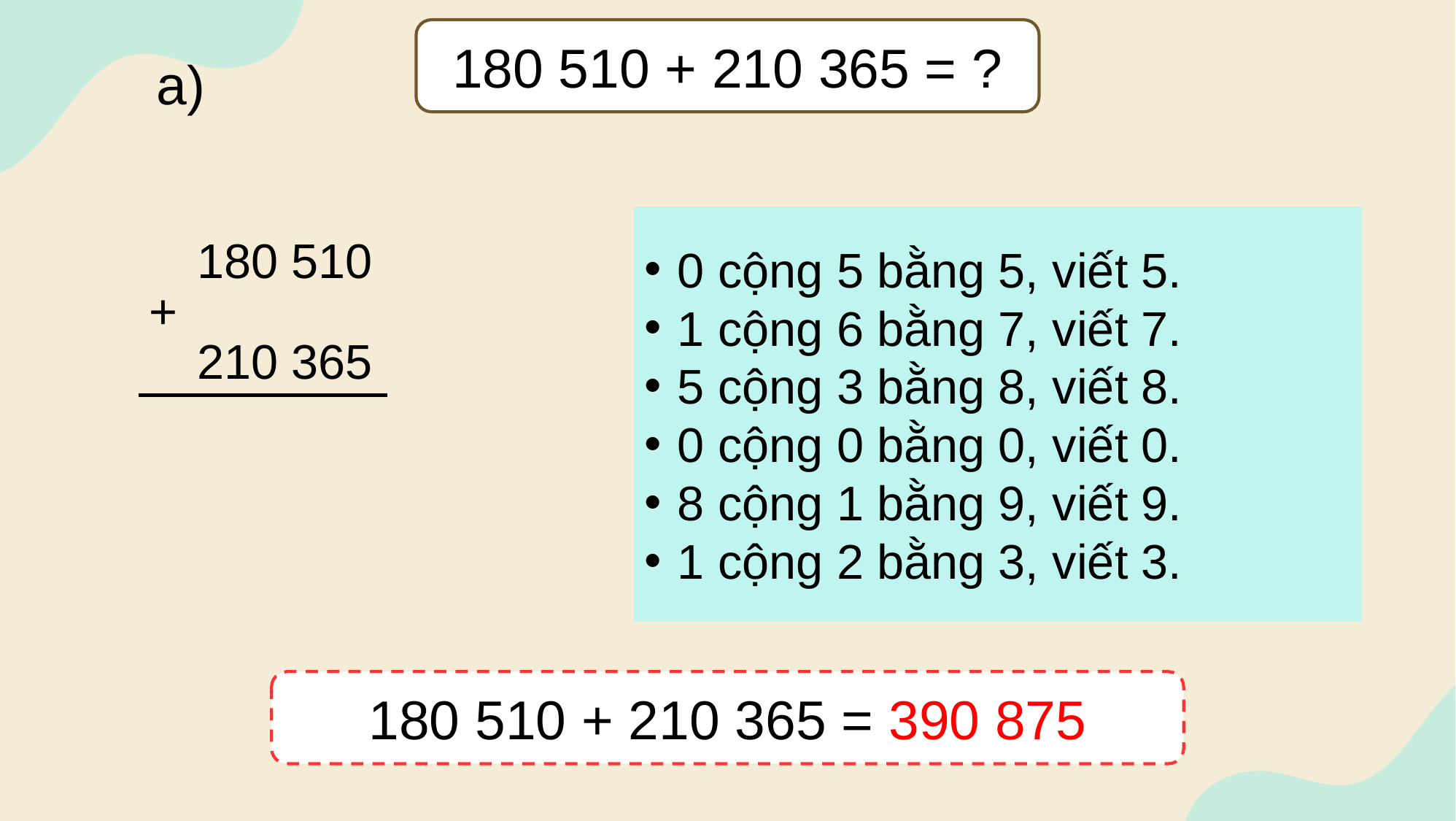

180 510 + 210 365 = ?
a)
0 cộng 5 bằng 5, viết 5.
1 cộng 6 bằng 7, viết 7.
5 cộng 3 bằng 8, viết 8.
0 cộng 0 bằng 0, viết 0.
8 cộng 1 bằng 9, viết 9.
1 cộng 2 bằng 3, viết 3.
180 510
+
210 365

390 875
180 510 + 210 365 = 390 875